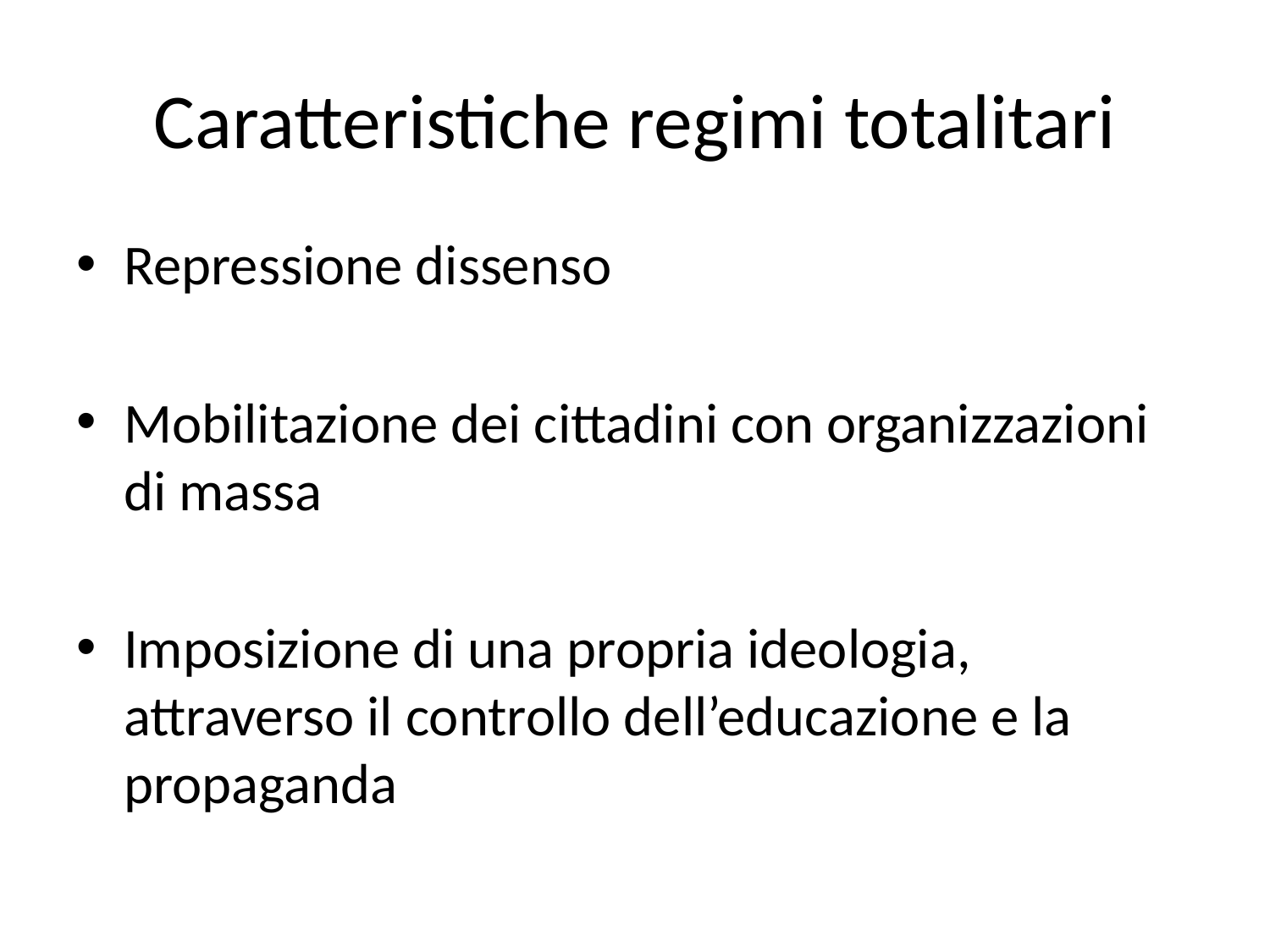

# Caratteristiche regimi totalitari
Repressione dissenso

Mobilitazione dei cittadini con organizzazioni di massa

Imposizione di una propria ideologia, attraverso il controllo dell’educazione e la propaganda